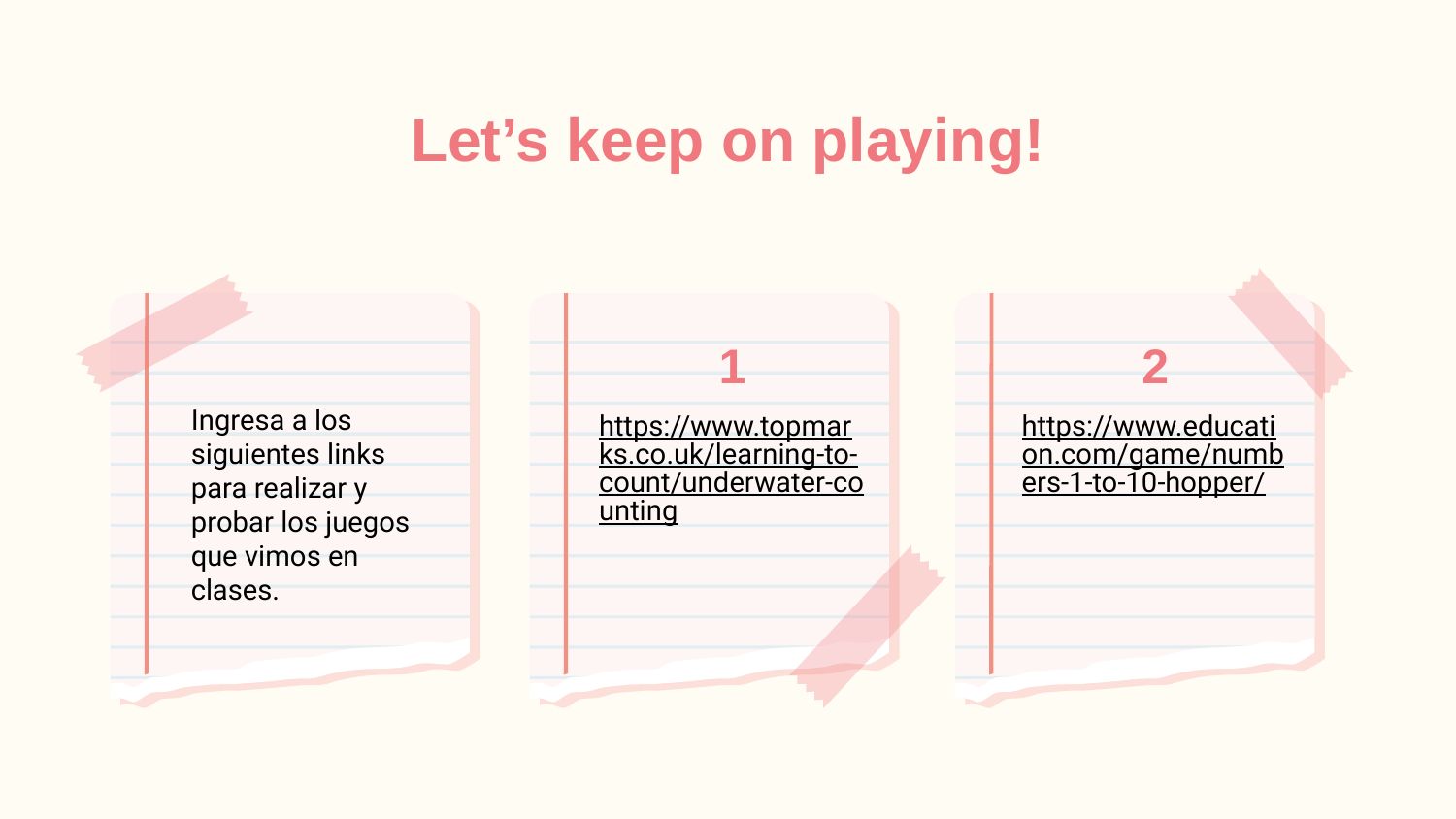

# Let’s keep on playing!
1
2
	Ingresa a los siguientes links para realizar y probar los juegos que vimos en clases.
https://www.topmarks.co.uk/learning-to-count/underwater-counting
https://www.education.com/game/numbers-1-to-10-hopper/